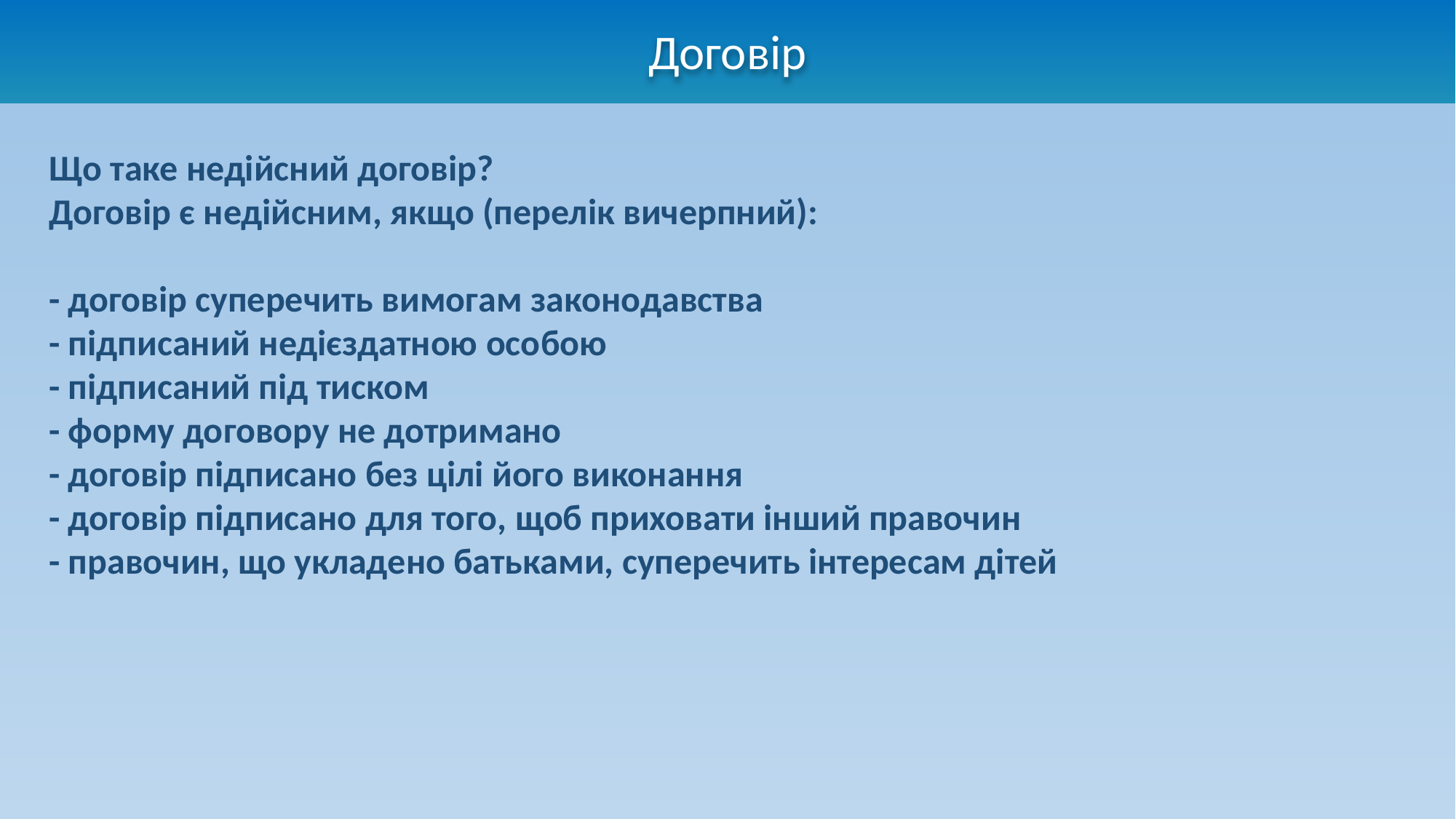

# Договір
Що таке недійсний договір?
Договір є недійсним, якщо (перелік вичерпний):

- договір суперечить вимогам законодавства
- підписаний недієздатною особою
- підписаний під тиском
- форму договору не дотримано
- договір підписано без цілі його виконання
- договір підписано для того, щоб приховати інший правочин
- правочин, що укладено батьками, суперечить інтересам дітей